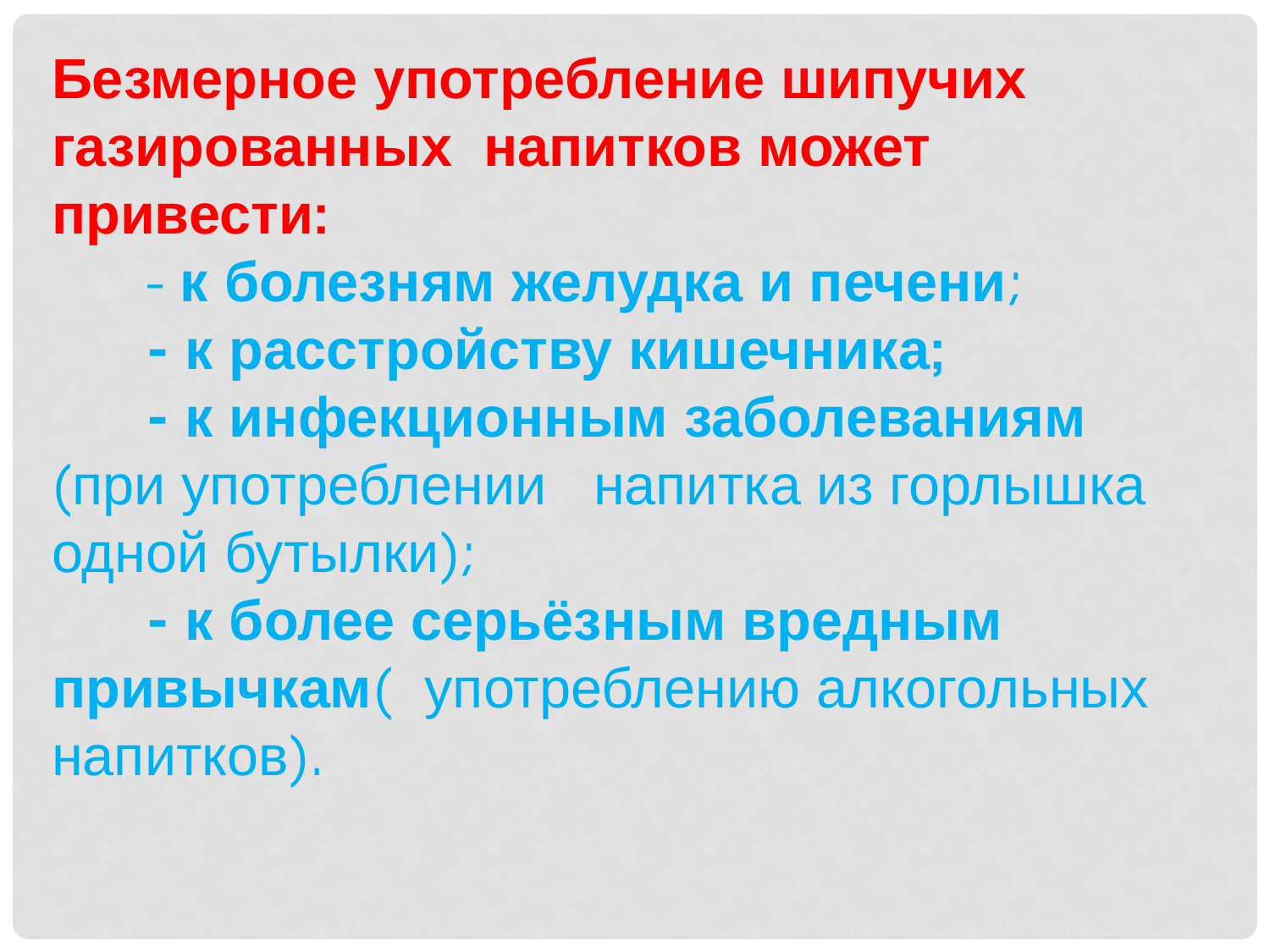

Безмерное употребление шипучих газированных  напитков может привести:
      - к болезням желудка и печени;
      - к расстройству кишечника;
      - к инфекционным заболеваниям (при употреблении   напитка из горлышка одной бутылки);
      - к более серьёзным вредным      привычкам(  употреблению алкогольных напитков).